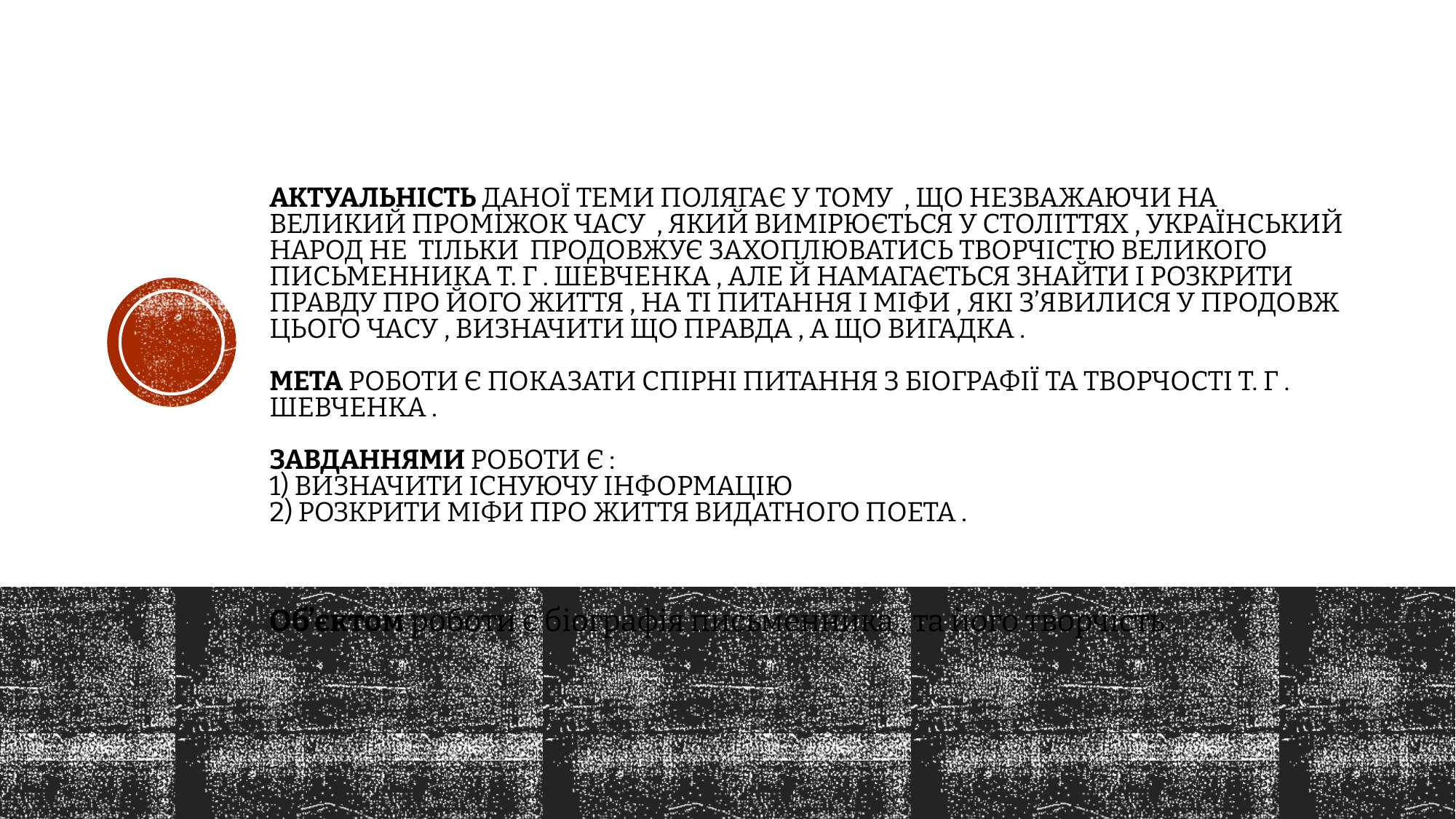

# Актуальність даної теми полягає у тому  , що незважаючи на великий проміжок часу  , який вимірюється у століттях , український народ не  тільки  продовжує захоплюватись творчістю великого письменника т. г . Шевченка , але й намагається знайти і розкрити правду про його життя , на ті питання і міфи , які з’явилися у продовж цього часу , визначити що правда , а що вигадка . Мета роботи є показати спірні питання з біографії та творчості Т. Г . Шевченка . Завданнями роботи є : 1) Визначити існуючу інформацію 2) Розкрити міфи про життя видатного поета .
Об’єктом роботи є біографія письменника , та його творчість .